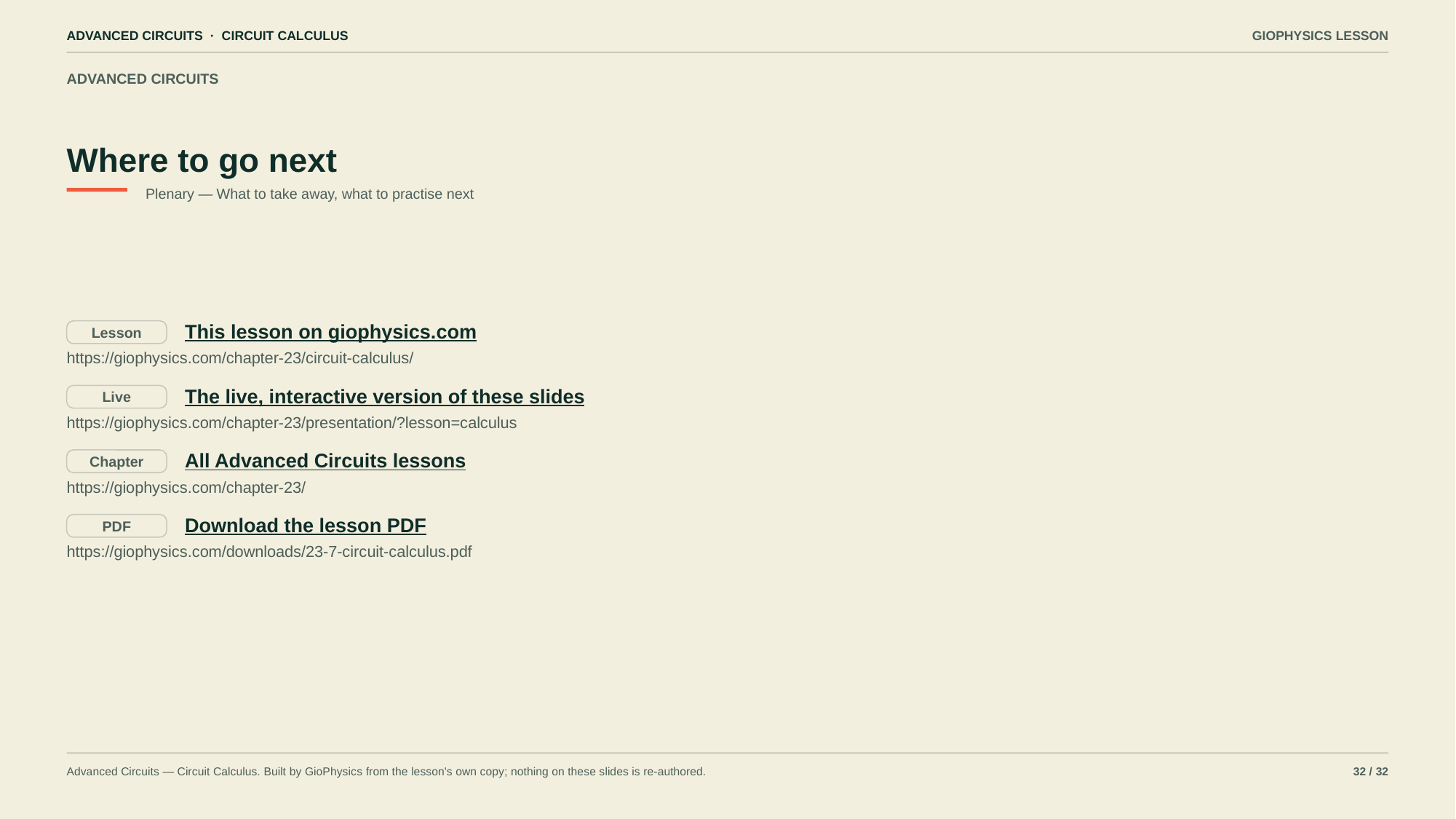

ADVANCED CIRCUITS  ·  CIRCUIT CALCULUS
GIOPHYSICS LESSON

ADVANCED CIRCUITS
Where to go next
Plenary — What to take away, what to practise next

This lesson on giophysics.com

Lesson
https://giophysics.com/chapter-23/circuit-calculus/
The live, interactive version of these slides

Live
https://giophysics.com/chapter-23/presentation/?lesson=calculus
All Advanced Circuits lessons

Chapter
https://giophysics.com/chapter-23/
Download the lesson PDF

PDF
https://giophysics.com/downloads/23-7-circuit-calculus.pdf

Advanced Circuits — Circuit Calculus. Built by GioPhysics from the lesson's own copy; nothing on these slides is re-authored.
32 / 32